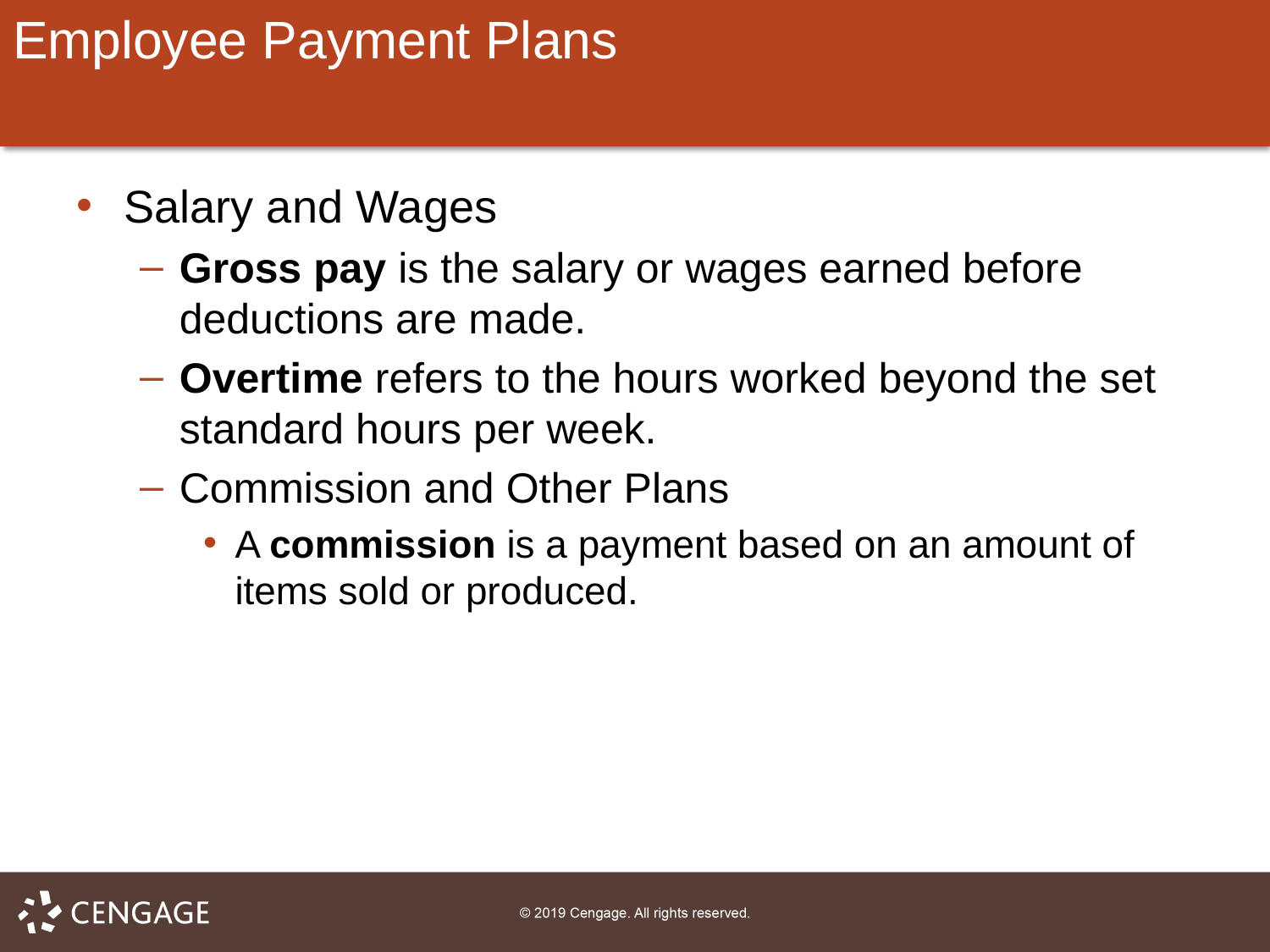

# Employee Payment Plans
Salary and Wages
Gross pay is the salary or wages earned before deductions are made.
Overtime refers to the hours worked beyond the set standard hours per week.
Commission and Other Plans
A commission is a payment based on an amount of items sold or produced.